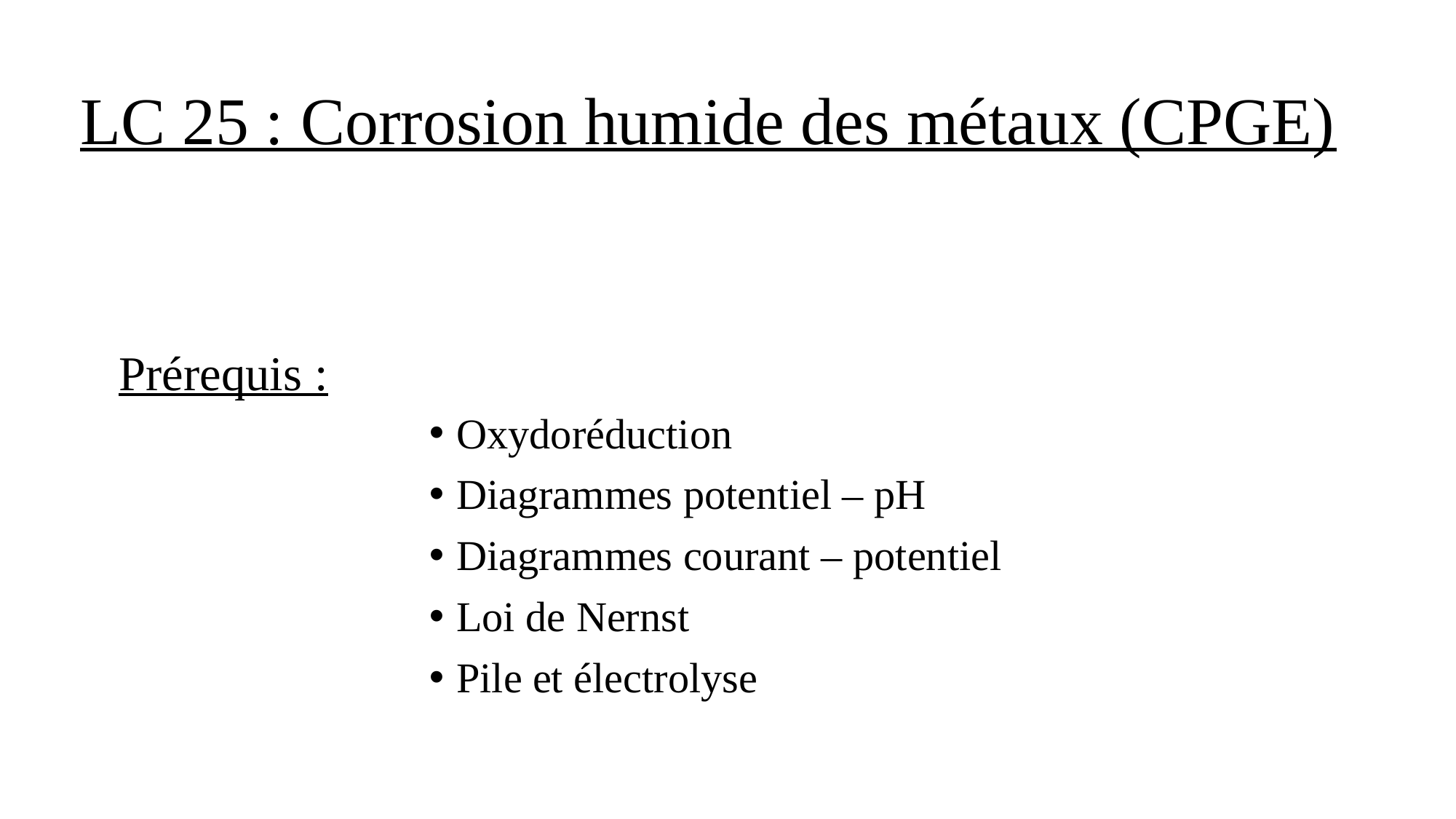

# LC 25 : Corrosion humide des métaux (CPGE)
Prérequis :
Oxydoréduction
Diagrammes potentiel – pH
Diagrammes courant – potentiel
Loi de Nernst
Pile et électrolyse